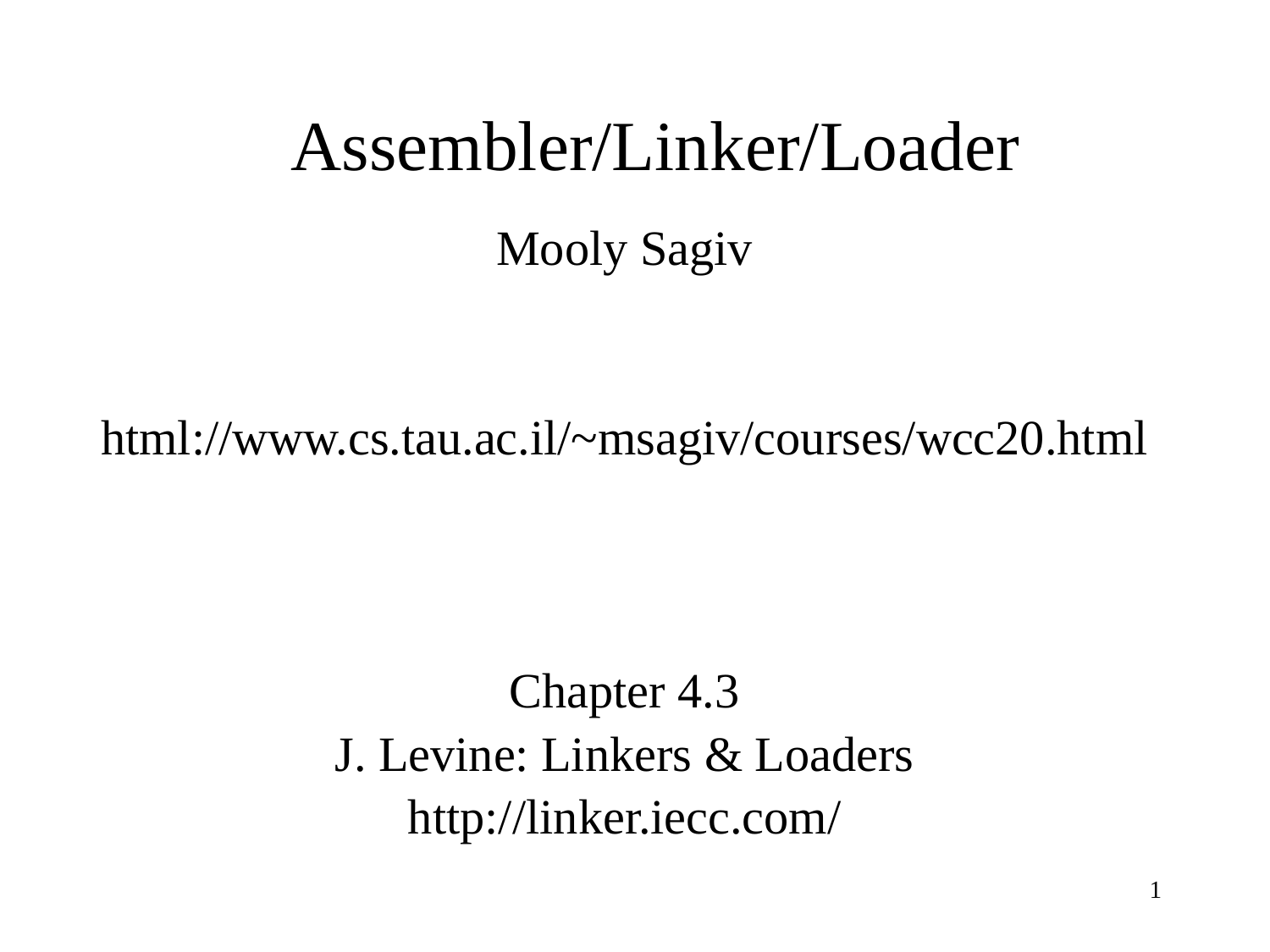

# Assembler/Linker/Loader
Mooly Sagiv

html://www.cs.tau.ac.il/~msagiv/courses/wcc20.html

Chapter 4.3
J. Levine: Linkers & Loaders
http://linker.iecc.com/
1